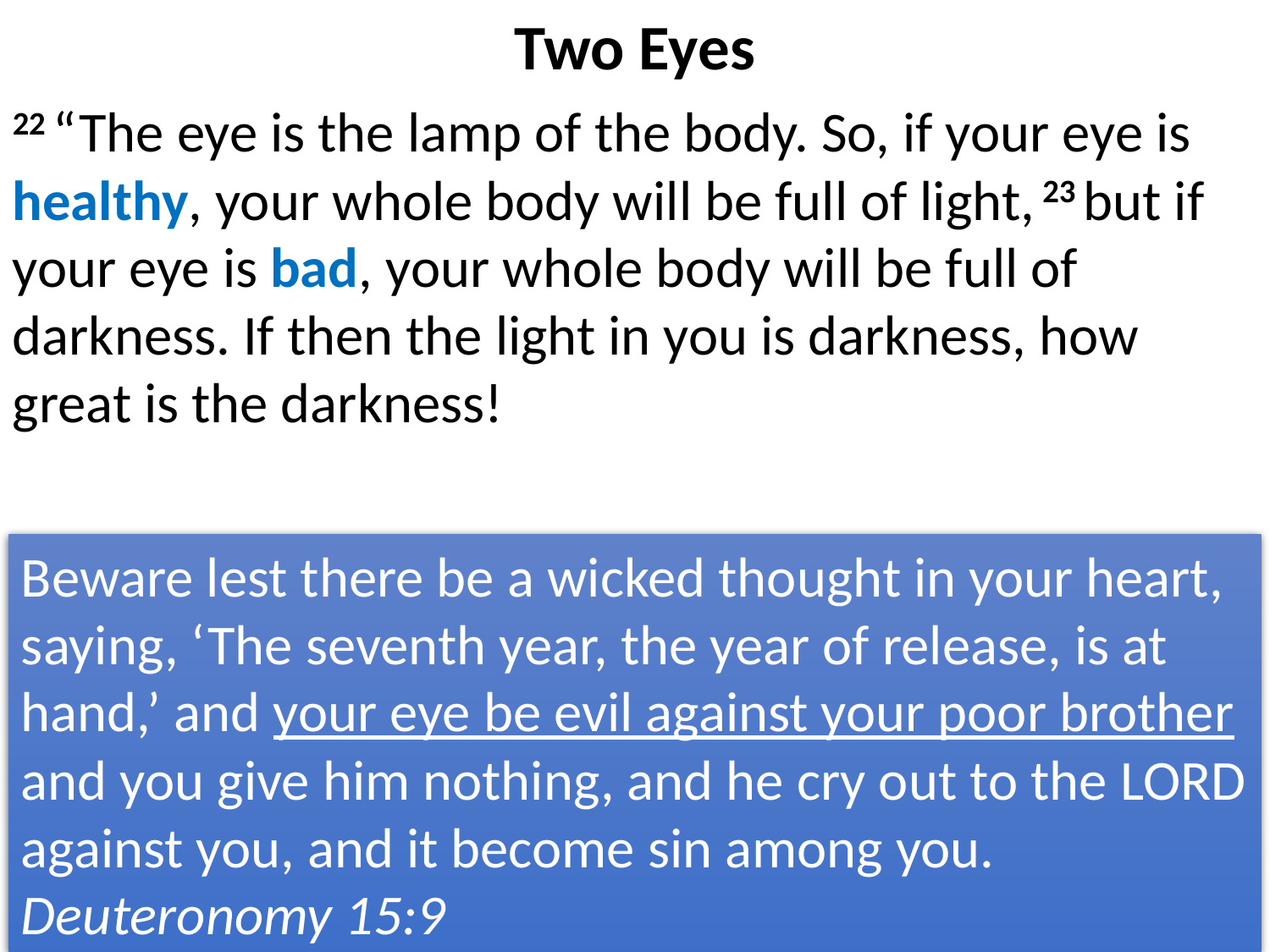

Two Eyes
22 “The eye is the lamp of the body. So, if your eye is healthy, your whole body will be full of light, 23 but if your eye is bad, your whole body will be full of darkness. If then the light in you is darkness, how great is the darkness!
Beware lest there be a wicked thought in your heart, saying, ‘The seventh year, the year of release, is at hand,’ and your eye be evil against your poor brother and you give him nothing, and he cry out to the Lord against you, and it become sin among you. Deuteronomy 15:9